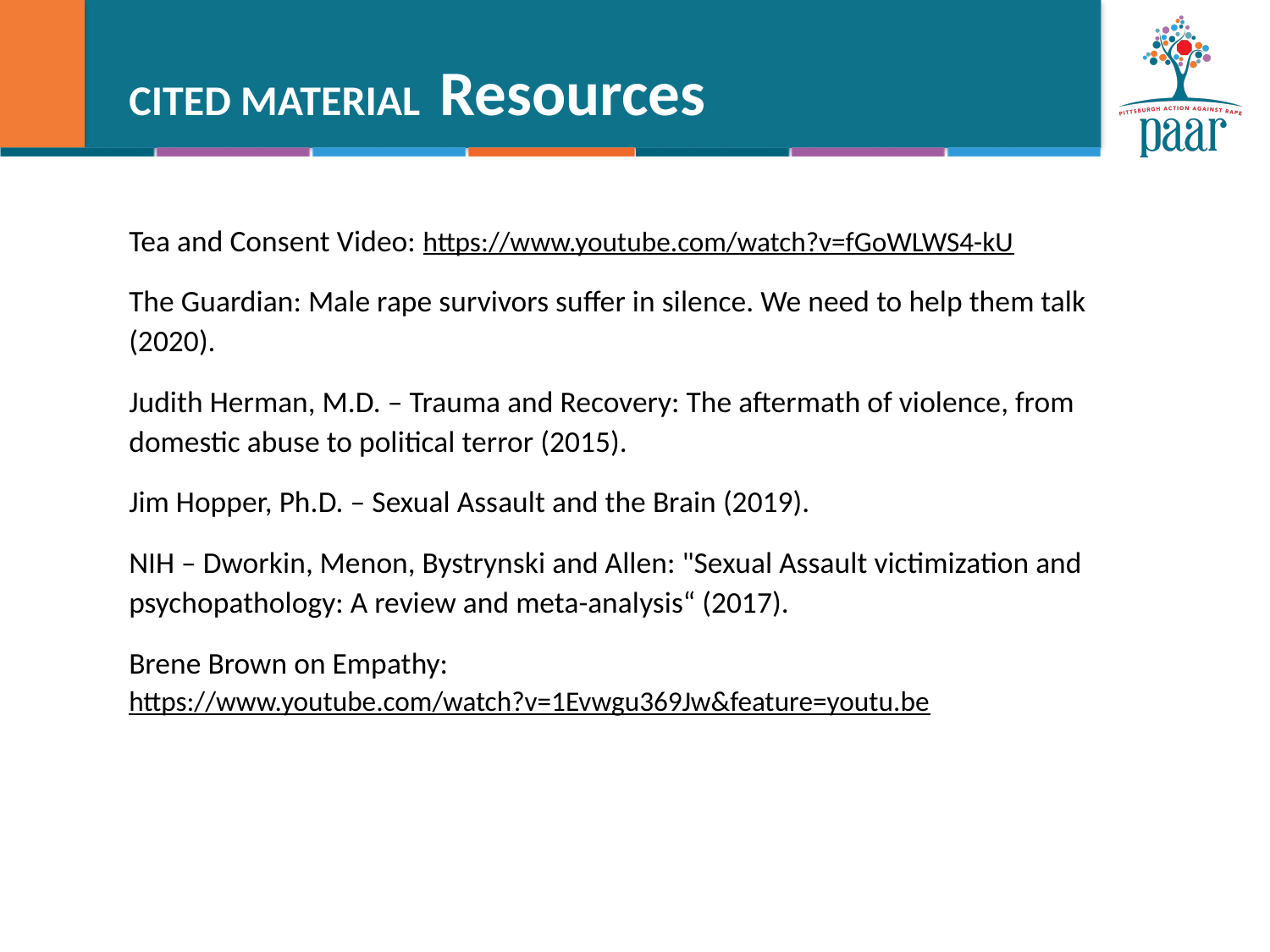

# CITED MATERIAL  Resources
Tea and Consent Video: https://www.youtube.com/watch?v=fGoWLWS4-kU
The Guardian: Male rape survivors suffer in silence. We need to help them talk (2020).
Judith Herman, M.D. – Trauma and Recovery: The aftermath of violence, from domestic abuse to political terror (2015).
Jim Hopper, Ph.D. – Sexual Assault and the Brain (2019).
NIH – Dworkin, Menon, Bystrynski and Allen: "Sexual Assault victimization and psychopathology: A review and meta-analysis“ (2017).
Brene Brown on Empathy: https://www.youtube.com/watch?v=1Evwgu369Jw&feature=youtu.be